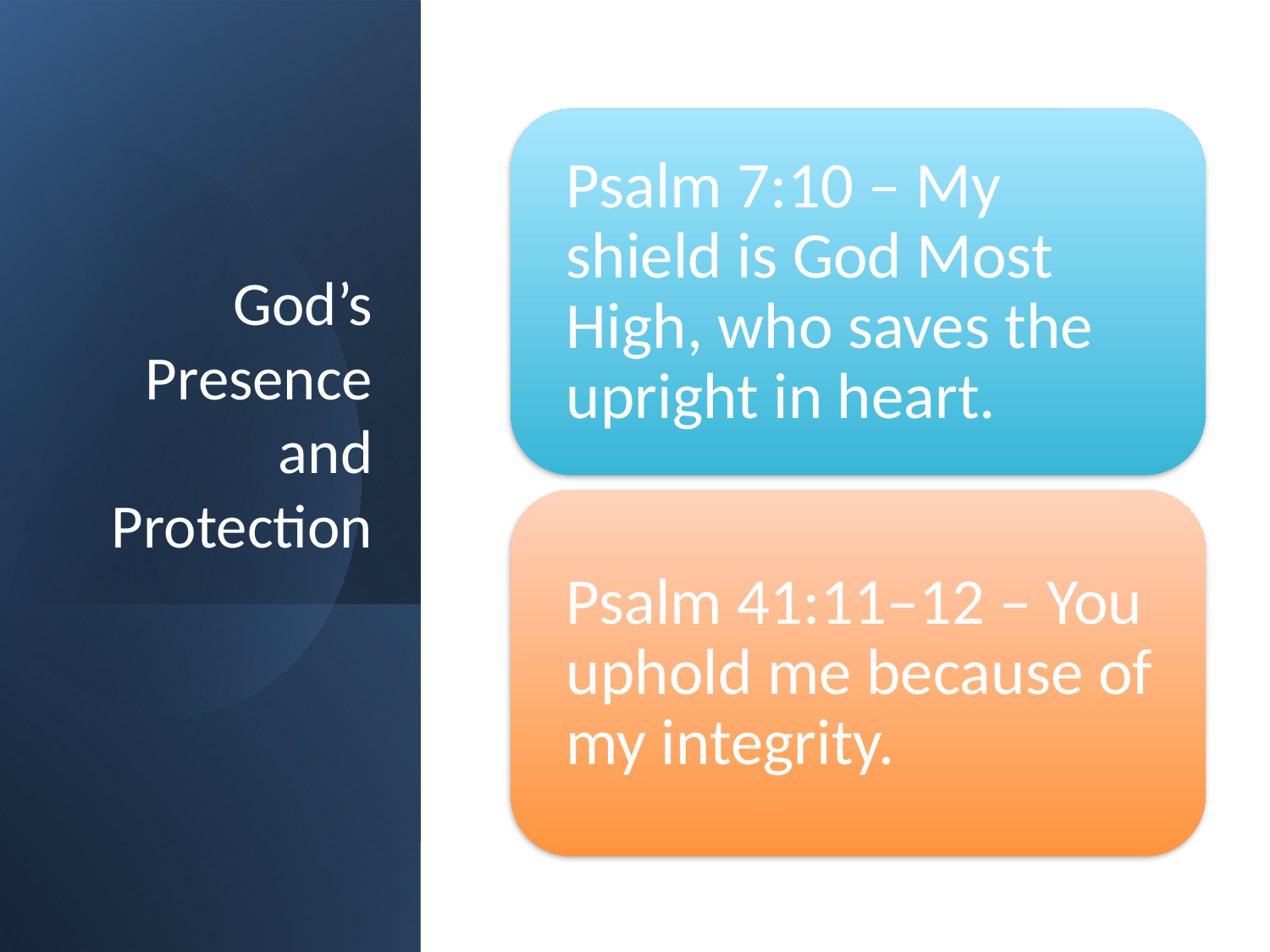

Psalm 7:10 – My shield is God Most High, who saves the upright in heart.
Psalm 41:11–12 – You uphold me because of my integrity.

# God’s Presence and Protection